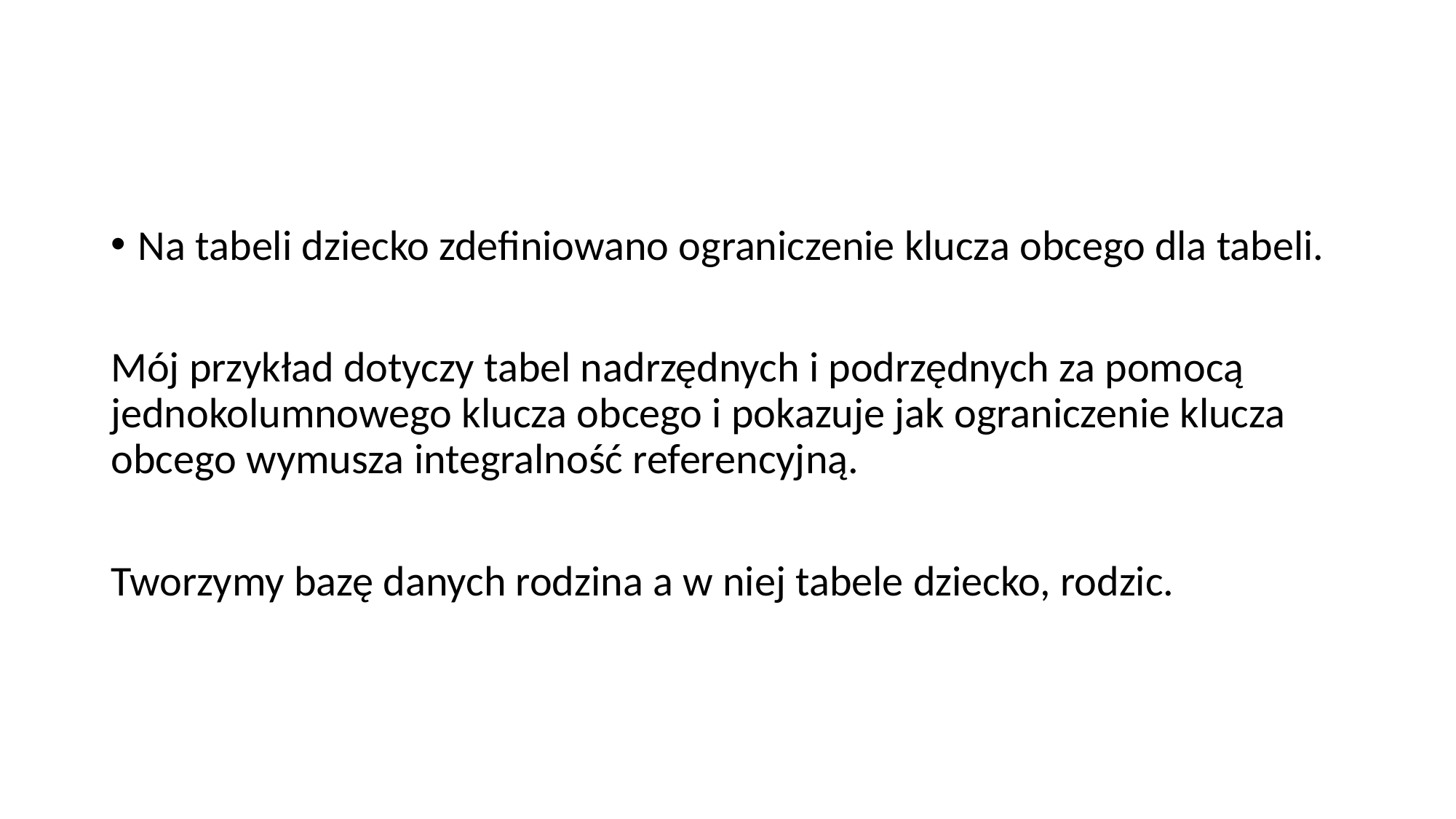

Na tabeli dziecko zdefiniowano ograniczenie klucza obcego dla tabeli.

Mój przykład dotyczy tabel nadrzędnych i podrzędnych za pomocą jednokolumnowego klucza obcego i pokazuje jak ograniczenie klucza obcego wymusza integralność referencyjną.

Tworzymy bazę danych rodzina a w niej tabele dziecko, rodzic.